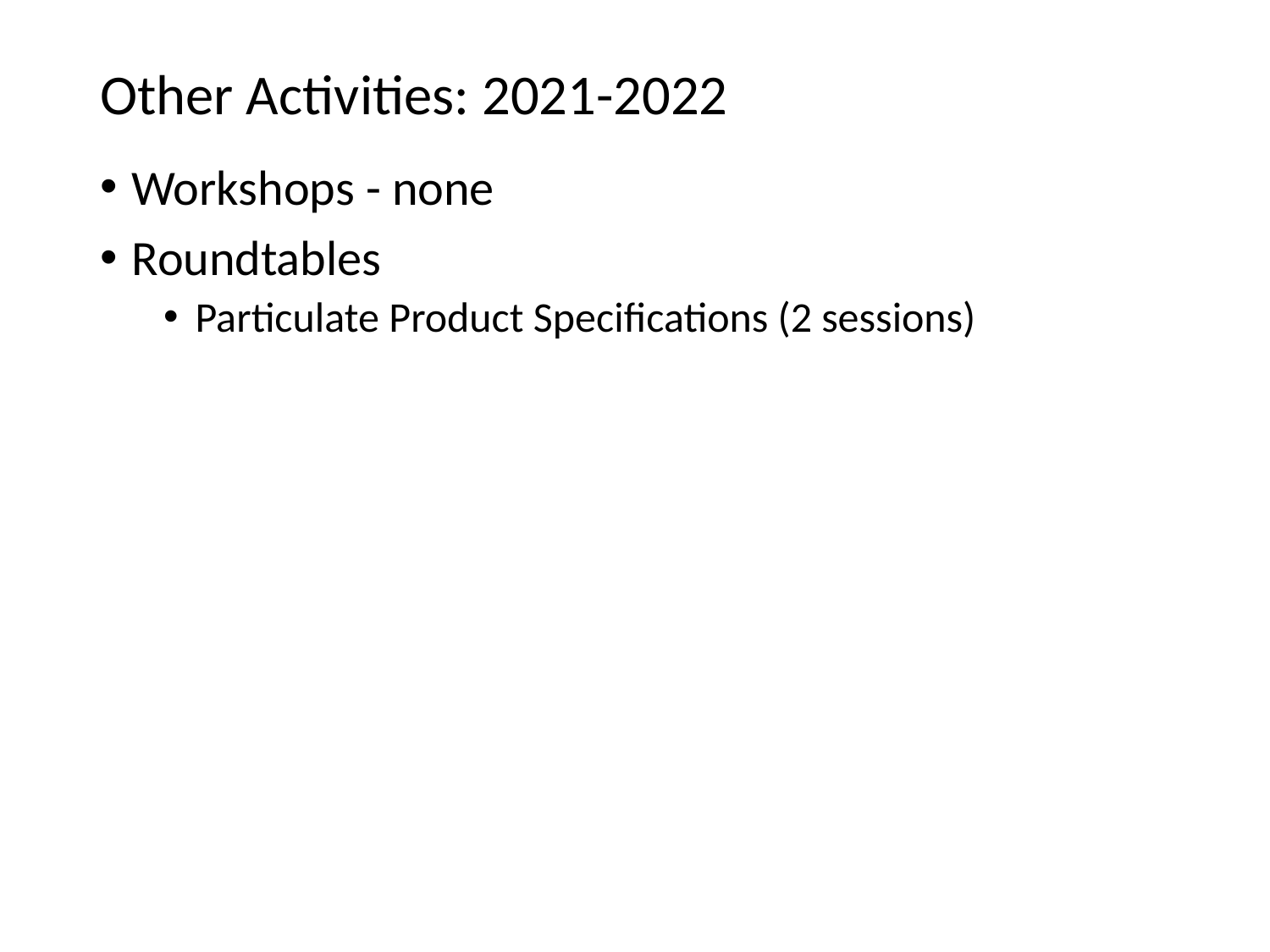

# Other Activities: 2021-2022
Workshops - none
Roundtables
Particulate Product Specifications (2 sessions)